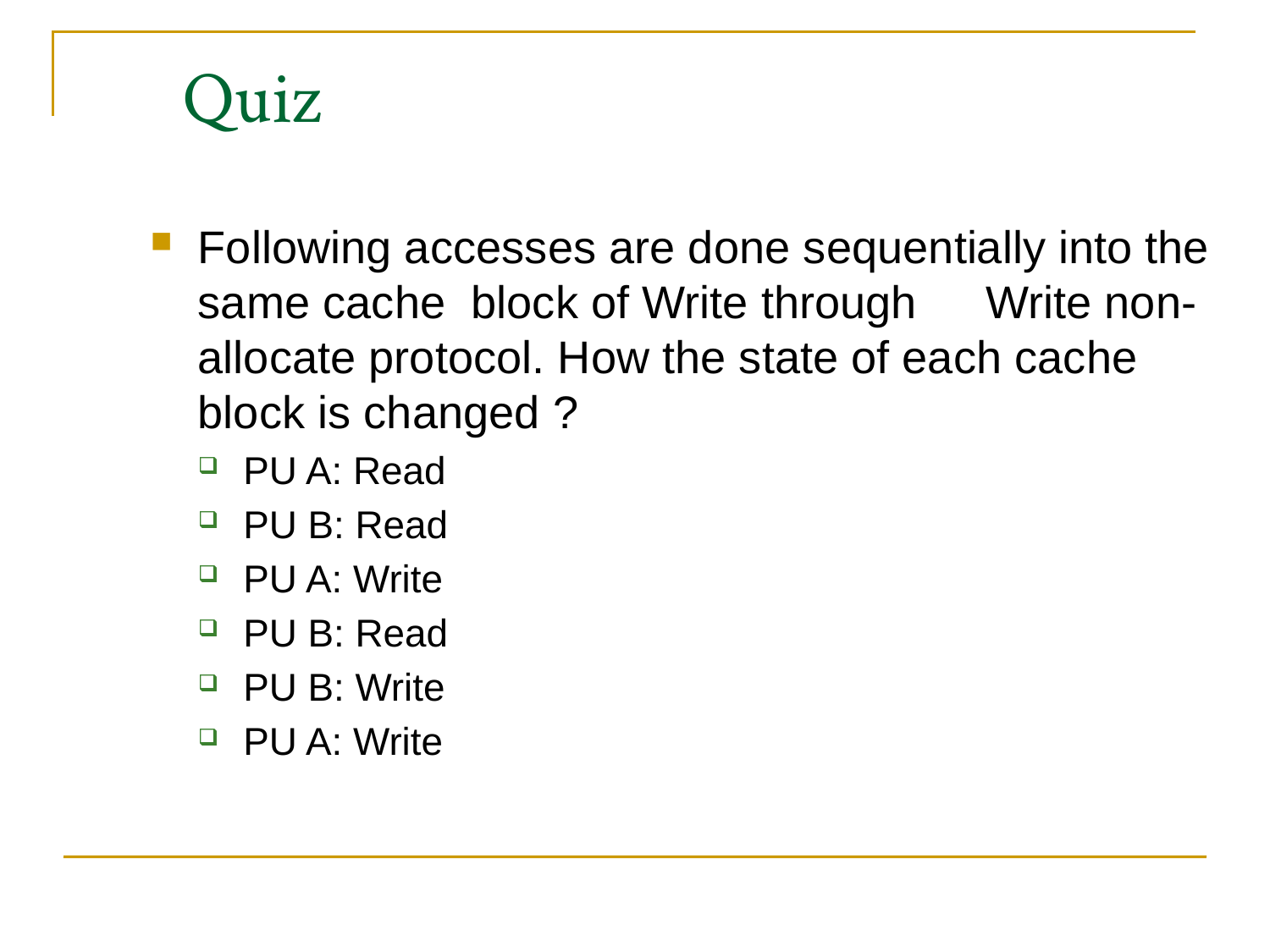

Quiz
Following accesses are done sequentially into the same cache  block of Write through　Write non-allocate protocol. How the state of each cache  block is changed ?
PU A: Read
PU B: Read
PU A: Write
PU B: Read
PU B: Write
PU A: Write